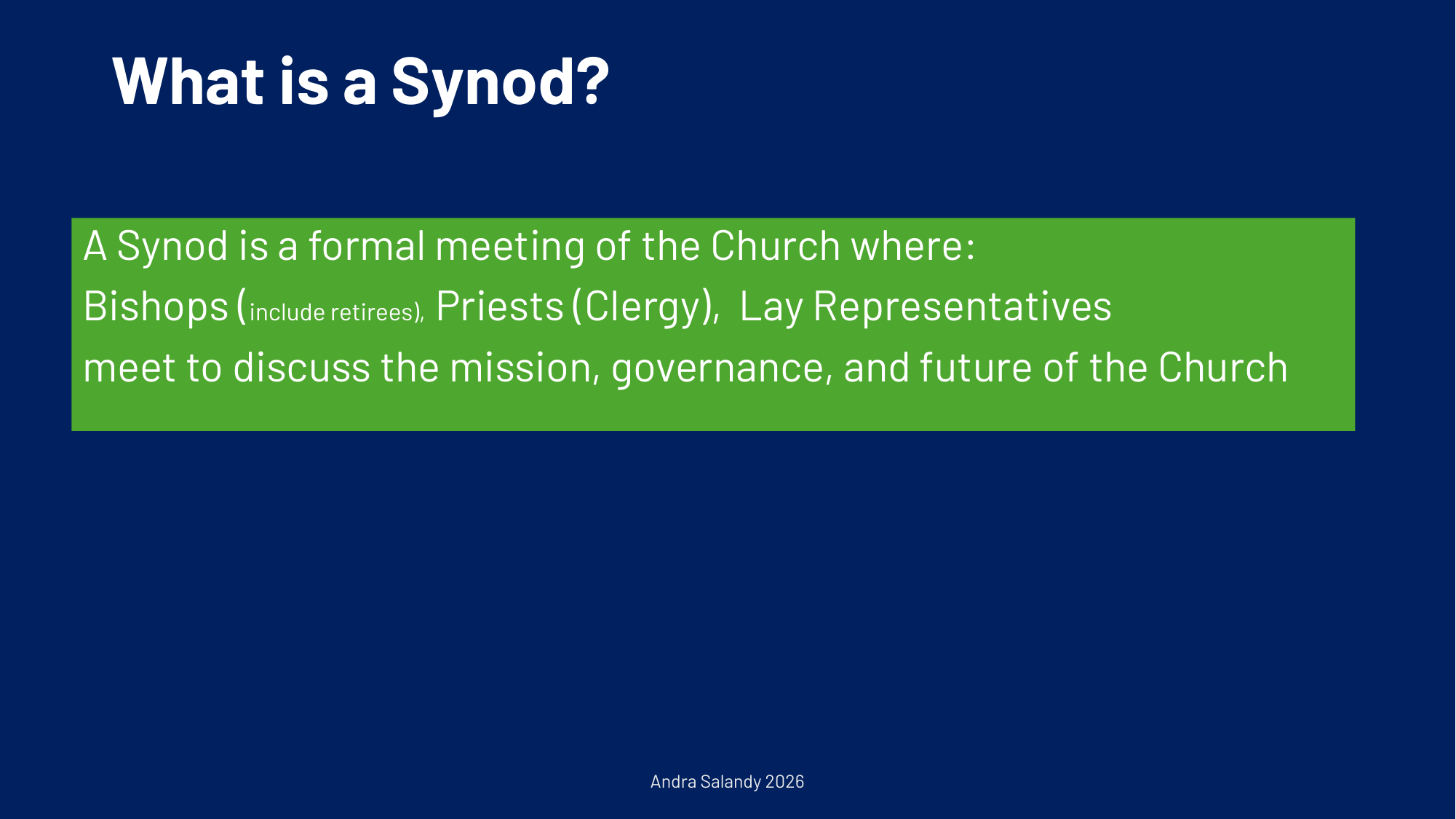

# What is a Synod?
A Synod is a formal meeting of the Church where:
Bishops (include retirees),  Priests (Clergy),  Lay Representatives
meet to discuss the mission, governance, and future of the Church

Andra Salandy 2026